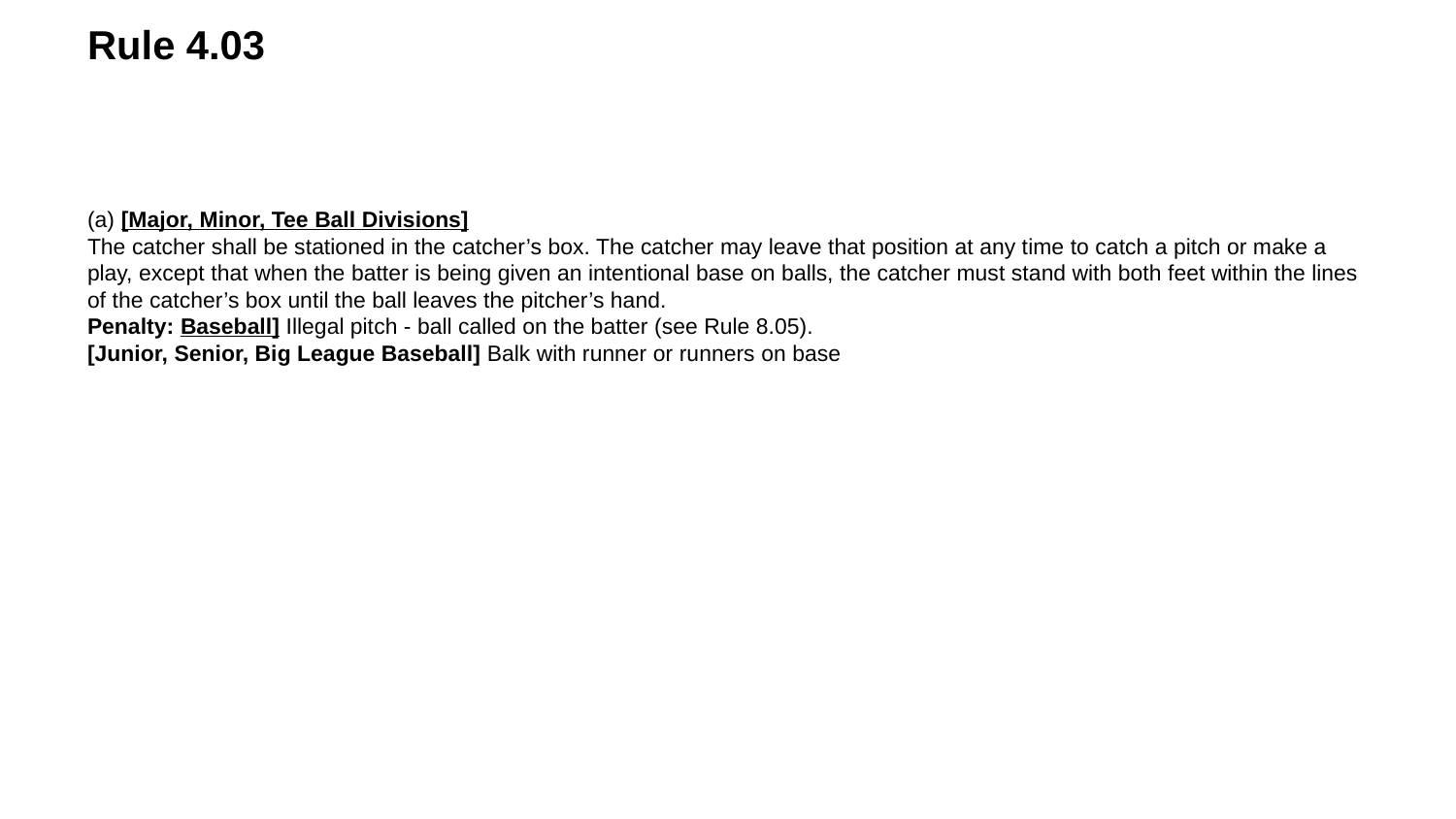

# Rule 4.03

(a) [Major, Minor, Tee Ball Divisions]
The catcher shall be stationed in the catcher’s box. The catcher may leave that position at any time to catch a pitch or make a play, except that when the batter is being given an intentional base on balls, the catcher must stand with both feet within the lines of the catcher’s box until the ball leaves the pitcher’s hand.
Penalty: Baseball] Illegal pitch - ball called on the batter (see Rule 8.05).
[Junior, Senior, Big League Baseball] Balk with runner or runners on base